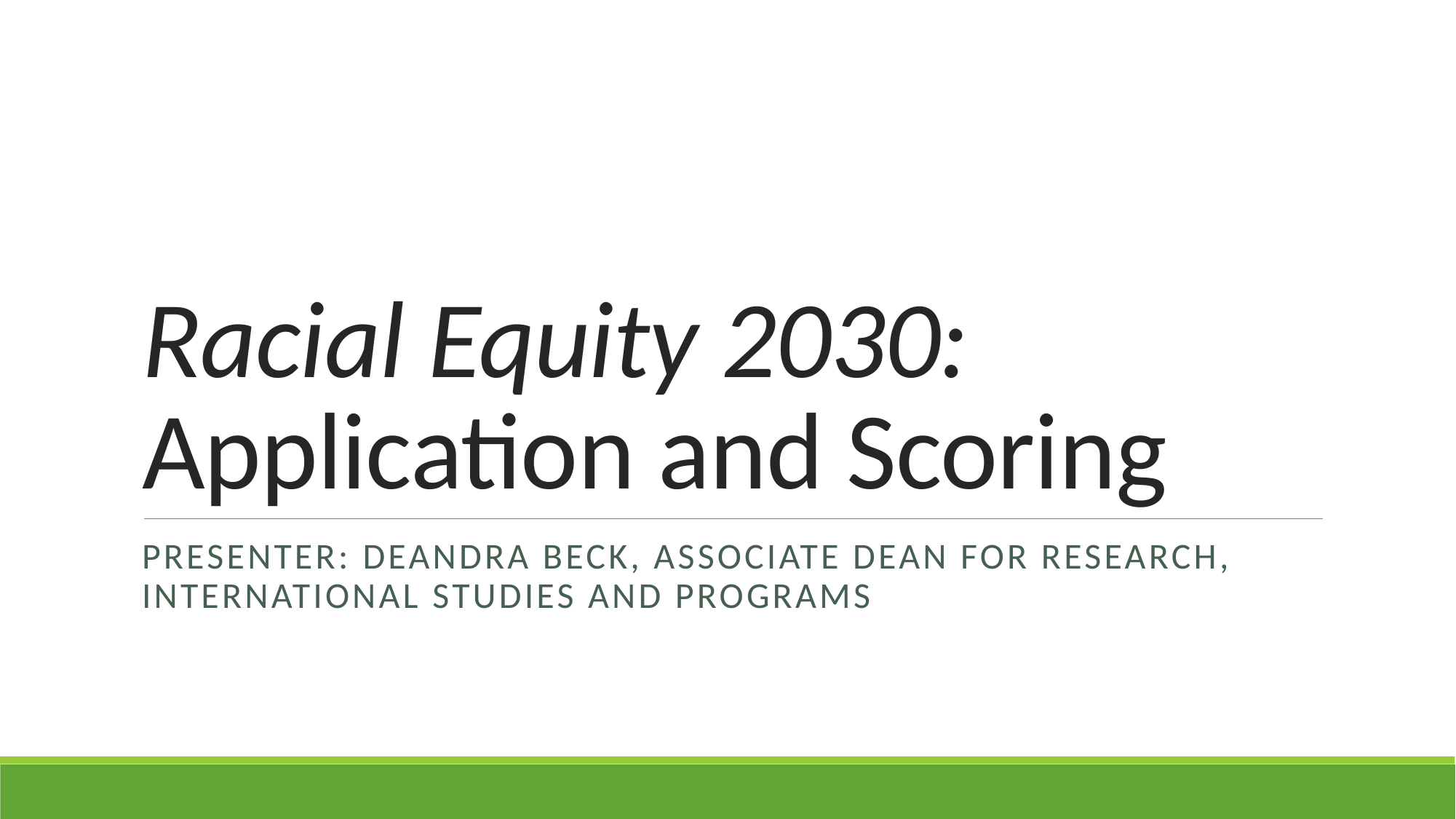

# Racial Equity 2030: Application and Scoring
Presenter: deandra beck, associate dean for research, international studies and programs